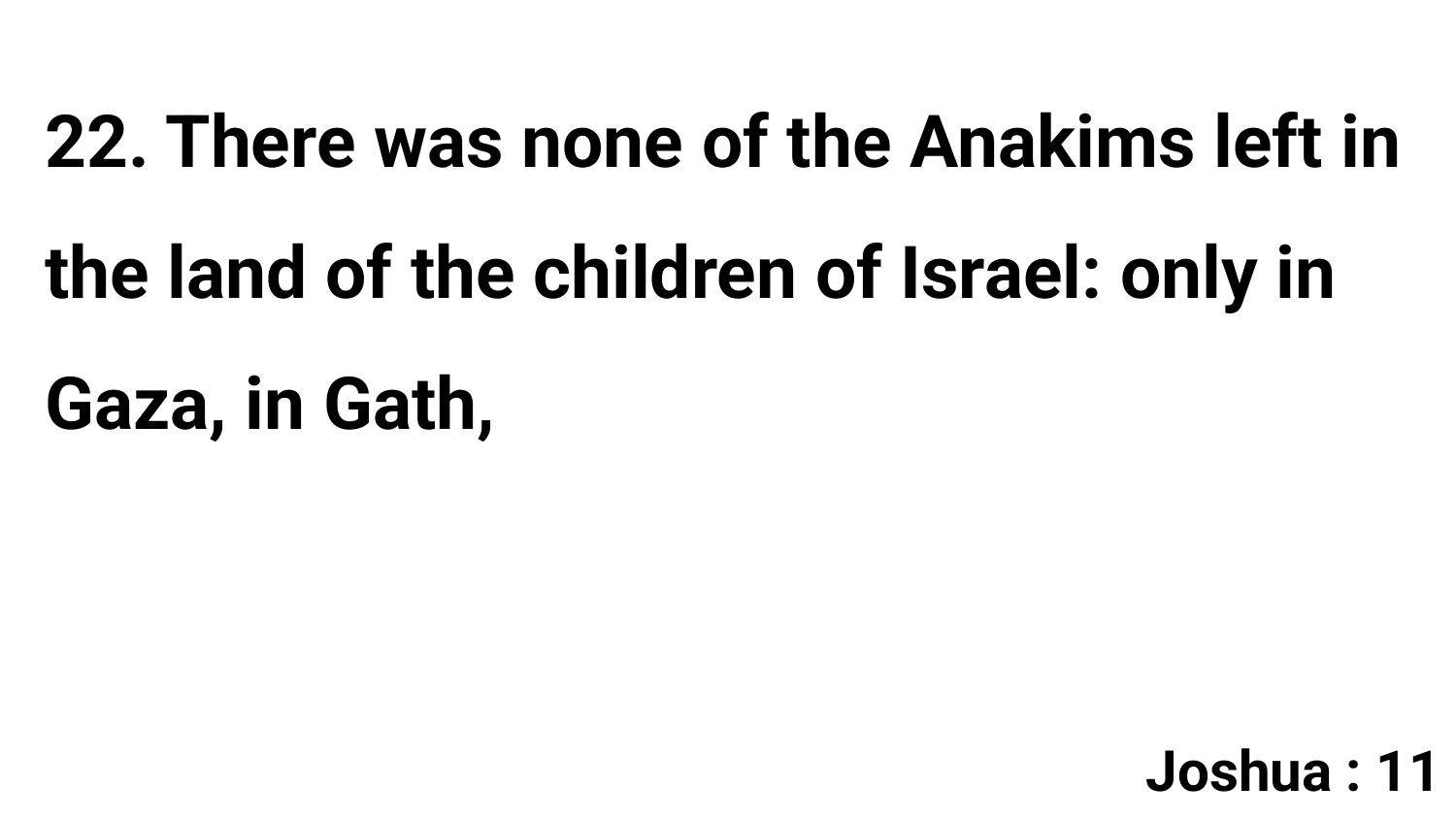

22. There was none of the Anakims left in the land of the children of Israel: only in Gaza, in Gath,
Joshua : 11